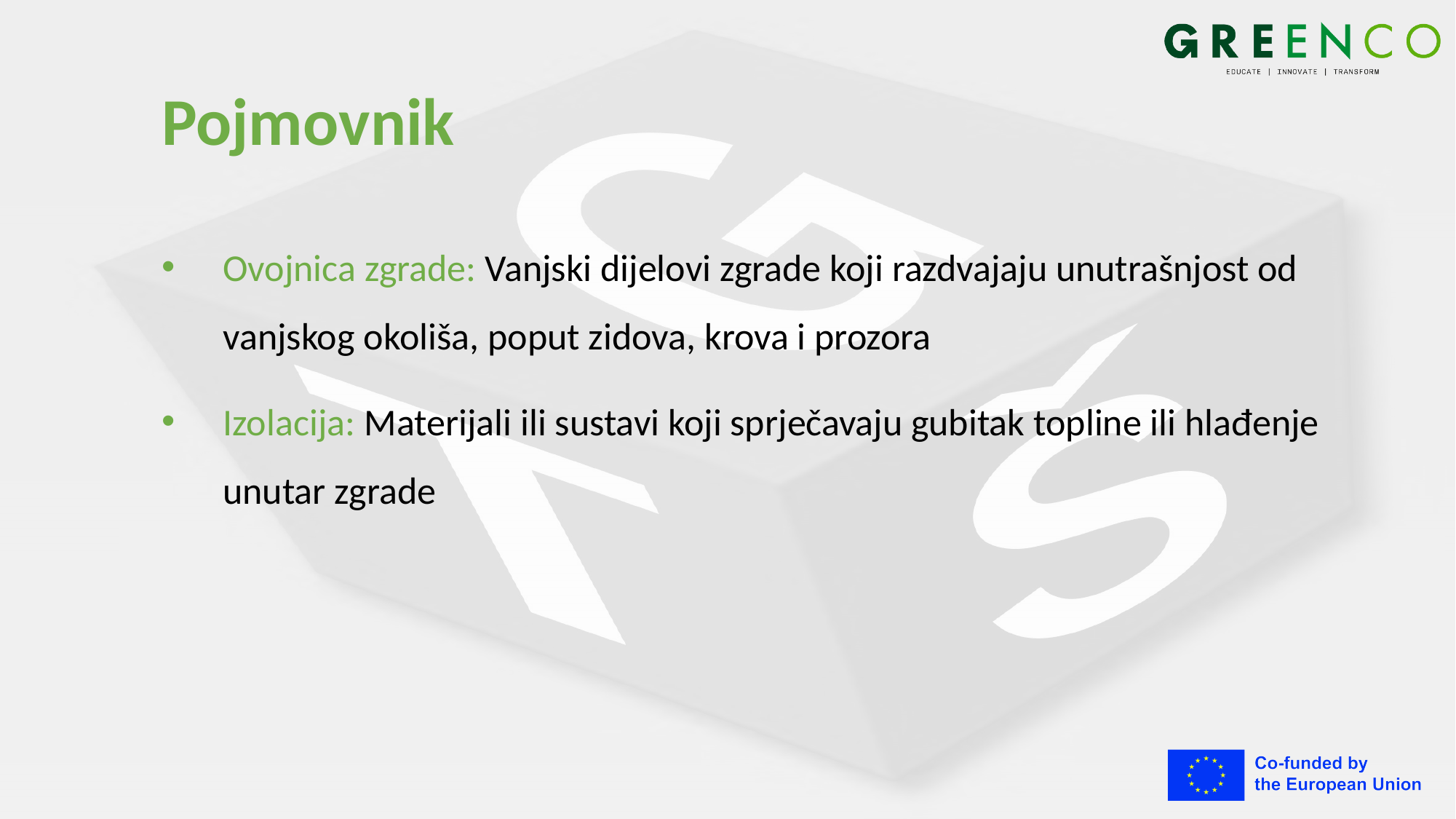

# Pojmovnik

Ovojnica zgrade: Vanjski dijelovi zgrade koji razdvajaju unutrašnjost od vanjskog okoliša, poput zidova, krova i prozora
Izolacija: Materijali ili sustavi koji sprječavaju gubitak topline ili hlađenje unutar zgrade